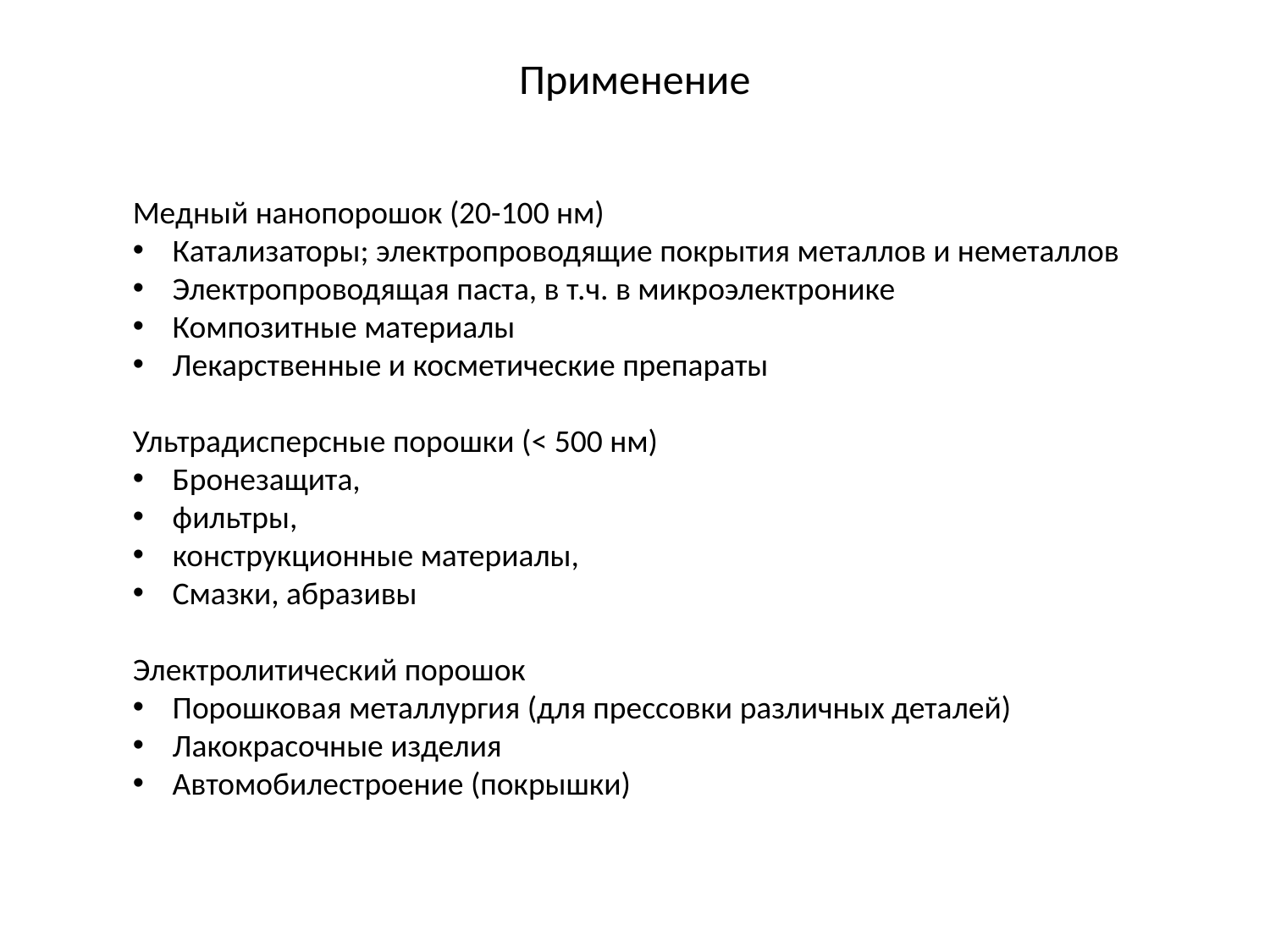

Применение
Медный нанопорошок (20-100 нм)
Катализаторы; электропроводящие покрытия металлов и неметаллов
Электропроводящая паста, в т.ч. в микроэлектронике
Композитные материалы
Лекарственные и косметические препараты

Ультрадисперсные порошки (< 500 нм)
Бронезащита,
фильтры,
конструкционные материалы,
Смазки, абразивы

Электролитический порошок
Порошковая металлургия (для прессовки различных деталей)
Лакокрасочные изделия
Автомобилестроение (покрышки)